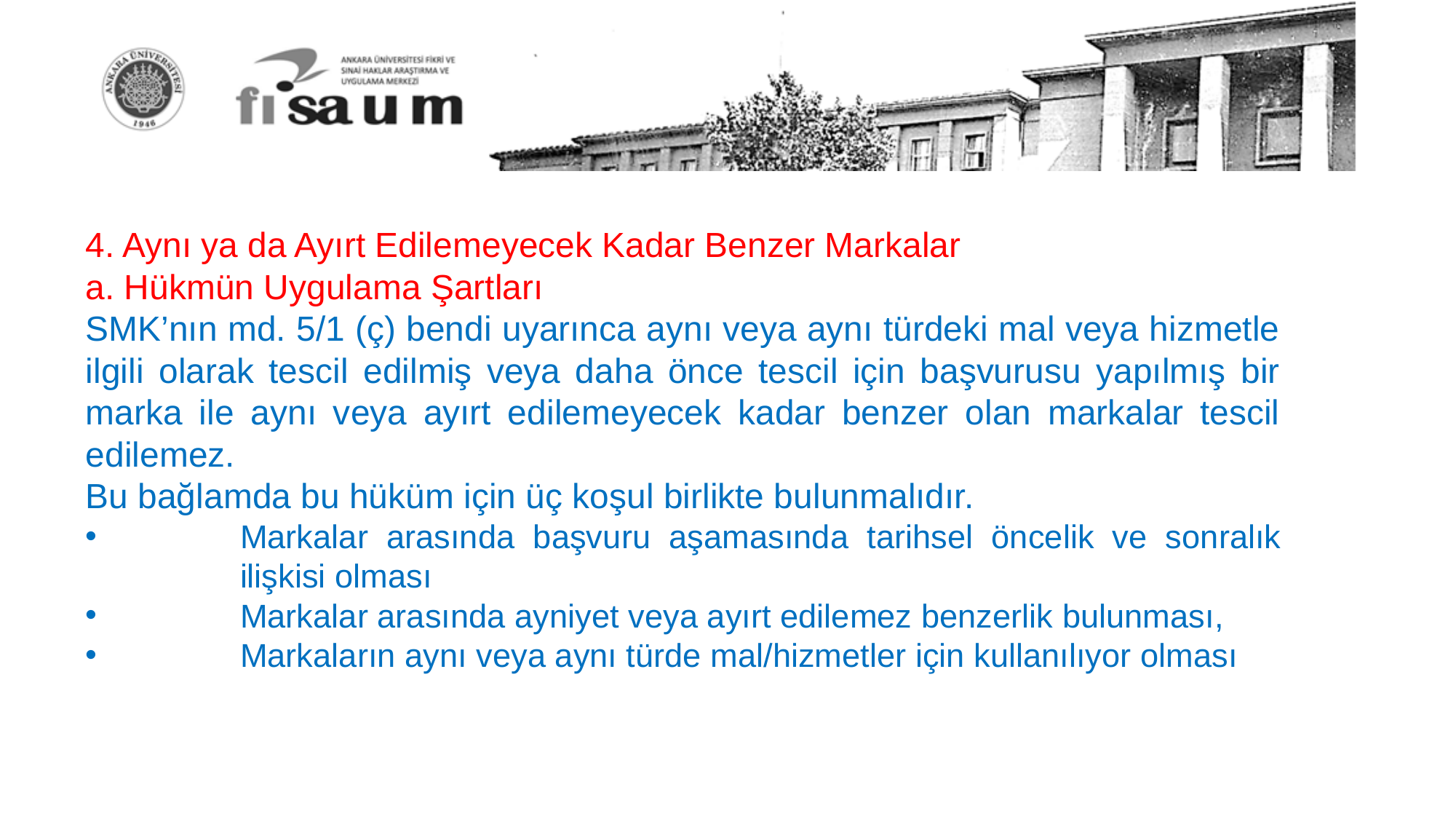

4. Aynı ya da Ayırt Edilemeyecek Kadar Benzer Markalar
a. Hükmün Uygulama Şartları
SMK’nın md. 5/1 (ç) bendi uyarınca aynı veya aynı türdeki mal veya hizmetle ilgili olarak tescil edilmiş veya daha önce tescil için başvurusu yapılmış bir marka ile aynı veya ayırt edilemeyecek kadar benzer olan markalar tescil edilemez.
Bu bağlamda bu hüküm için üç koşul birlikte bulunmalıdır.
Markalar arasında başvuru aşamasında tarihsel öncelik ve sonralık ilişkisi olması
Markalar arasında ayniyet veya ayırt edilemez benzerlik bulunması,
Markaların aynı veya aynı türde mal/hizmetler için kullanılıyor olması